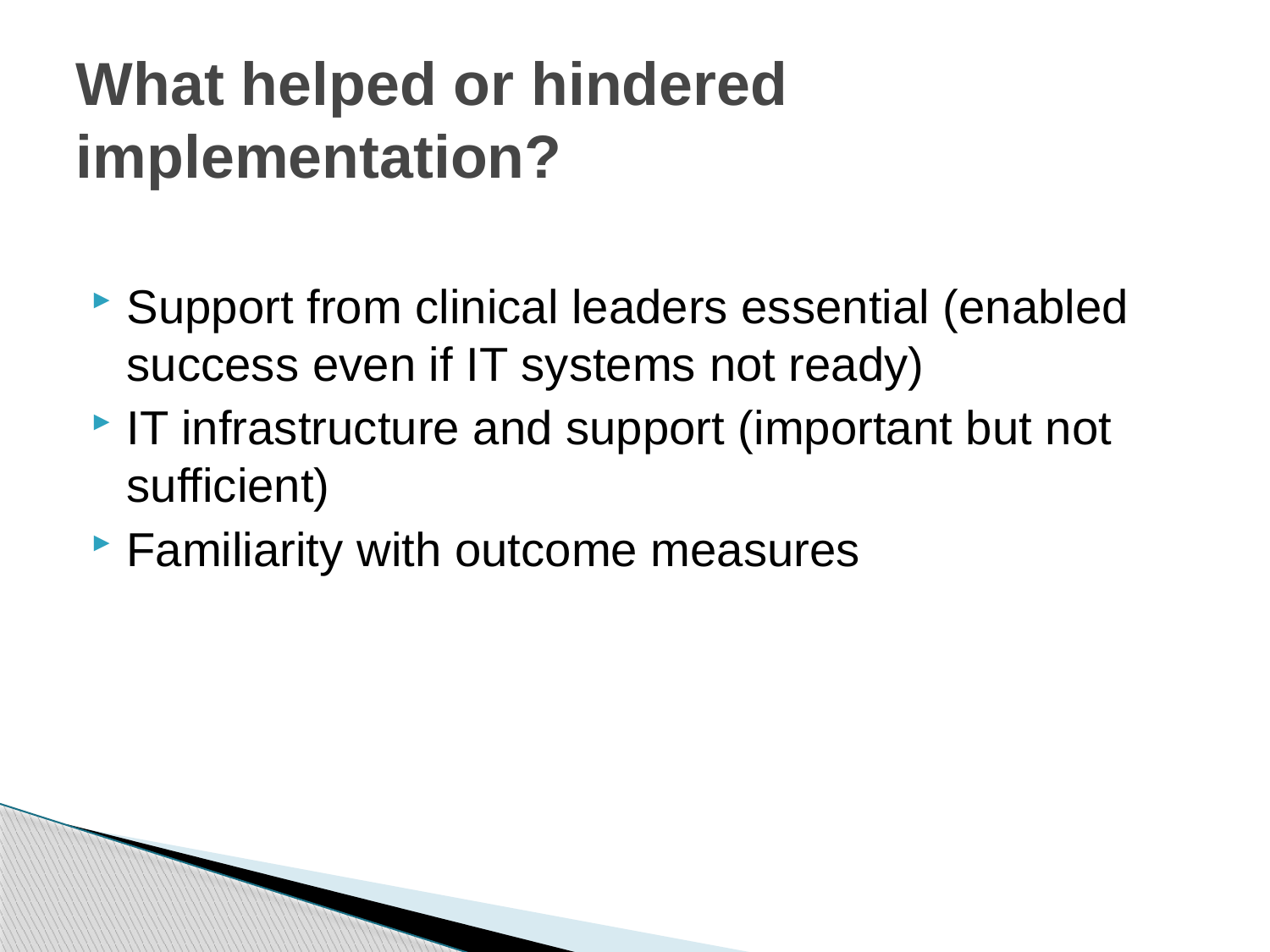

# What helped or hindered implementation?

Support from clinical leaders essential (enabled success even if IT systems not ready)
IT infrastructure and support (important but not sufficient)
Familiarity with outcome measures